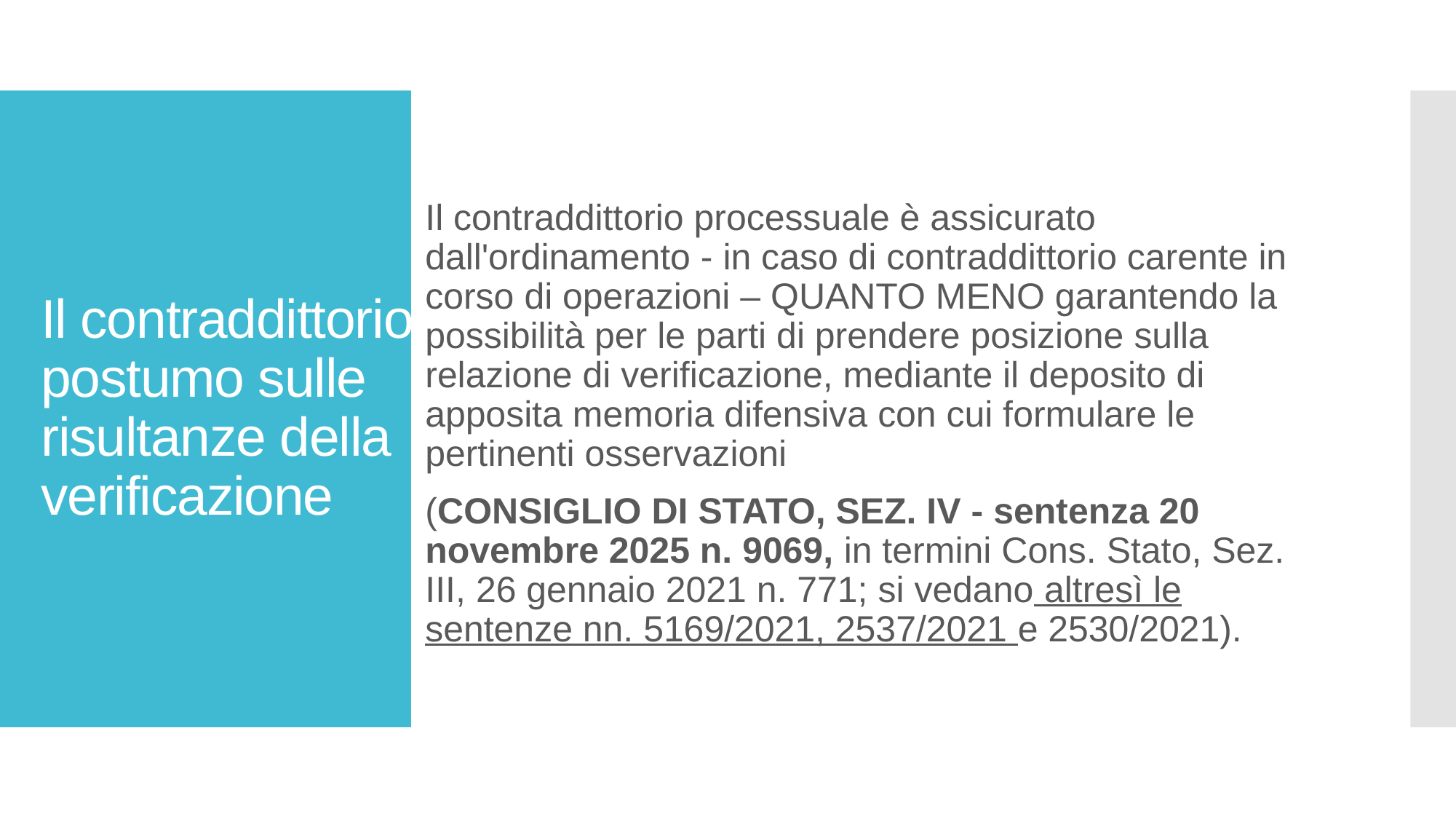

Il contraddittorio processuale è assicurato dall'ordinamento - in caso di contraddittorio carente in corso di operazioni – QUANTO MENO garantendo la possibilità per le parti di prendere posizione sulla relazione di verificazione, mediante il deposito di apposita memoria difensiva con cui formulare le pertinenti osservazioni
(CONSIGLIO DI STATO, SEZ. IV - sentenza 20 novembre 2025 n. 9069, in termini Cons. Stato, Sez. III, 26 gennaio 2021 n. 771; si vedano altresì le sentenze nn. 5169/2021, 2537/2021 e 2530/2021).
# Il contraddittorio postumo sulle risultanze della verificazione